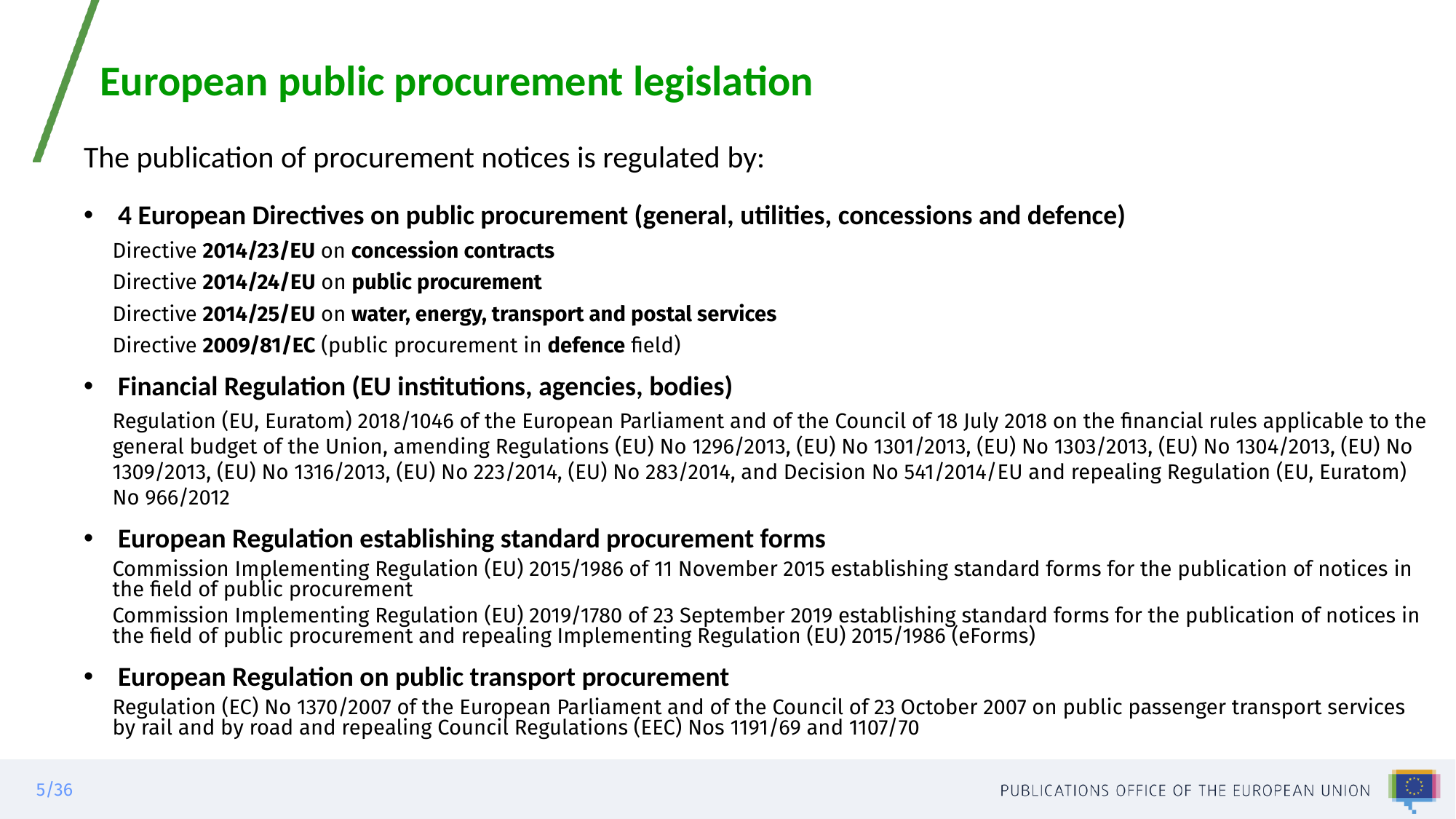

# European public procurement legislation
The publication of procurement notices is regulated by:

4 European Directives on public procurement (general, utilities, concessions and defence)
Directive 2014/23/EU on concession contracts
Directive 2014/24/EU on public procurement
Directive 2014/25/EU on water, energy, transport and postal services
Directive 2009/81/EC (public procurement in defence field)
Financial Regulation (EU institutions, agencies, bodies)
Regulation (EU, Euratom) 2018/1046 of the European Parliament and of the Council of 18 July 2018 on the financial rules applicable to the general budget of the Union, amending Regulations (EU) No 1296/2013, (EU) No 1301/2013, (EU) No 1303/2013, (EU) No 1304/2013, (EU) No 1309/2013, (EU) No 1316/2013, (EU) No 223/2014, (EU) No 283/2014, and Decision No 541/2014/EU and repealing Regulation (EU, Euratom) No 966/2012
European Regulation establishing standard procurement forms
Commission Implementing Regulation (EU) 2015/1986 of 11 November 2015 establishing standard forms for the publication of notices in the field of public procurement
Commission Implementing Regulation (EU) 2019/1780 of 23 September 2019 establishing standard forms for the publication of notices in the field of public procurement and repealing Implementing Regulation (EU) 2015/1986 (eForms)
European Regulation on public transport procurement
Regulation (EC) No 1370/2007 of the European Parliament and of the Council of 23 October 2007 on public passenger transport services by rail and by road and repealing Council Regulations (EEC) Nos 1191/69 and 1107/70
5/36